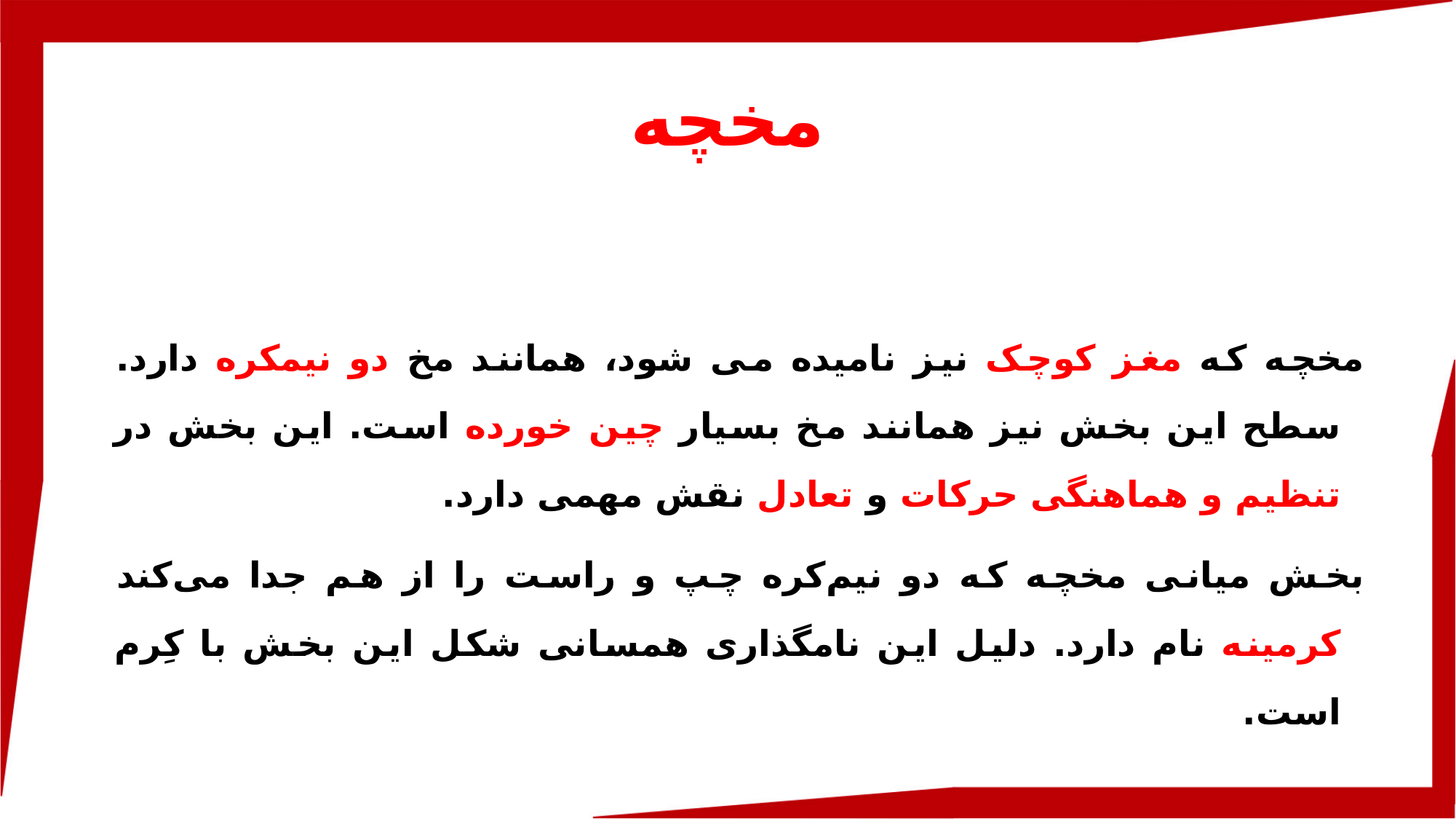

# مخچه
مخچه که مغز کوچک نیز نامیده می شود، همانند مخ دو نیمکره دارد. سطح این بخش نیز همانند مخ بسیار چین خورده است. این بخش در تنظیم و هماهنگی حرکات و تعادل نقش مهمی دارد.
بخش میانی مخچه که دو نیم‌کره چپ و راست را از هم جدا می‌کند کرمینه نام دارد. دلیل این نامگذاری همسانی شکل این بخش با کِرم است.